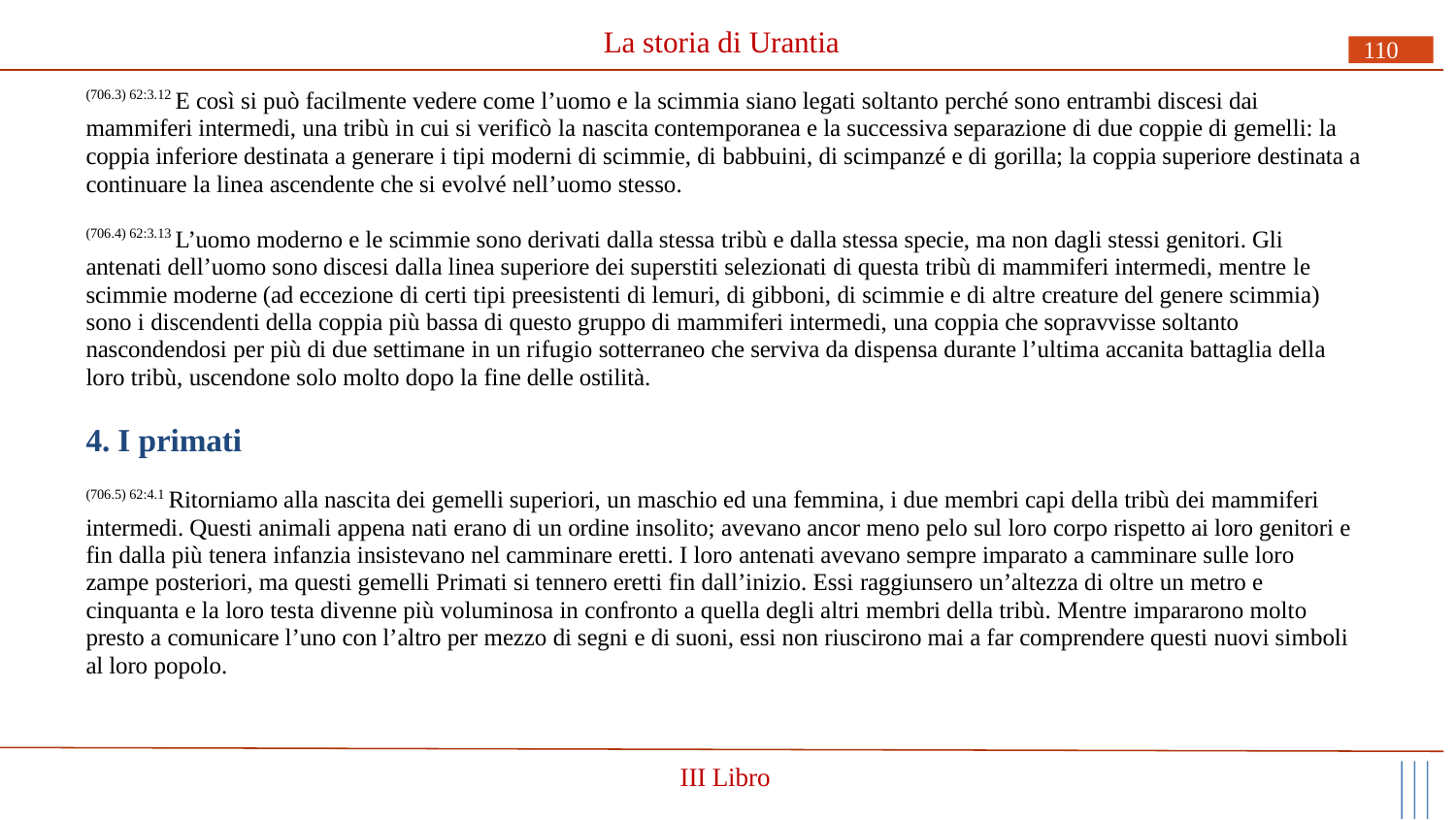

# La storia di Urantia
110

(706.3) 62:3.12 E così si può facilmente vedere come l’uomo e la scimmia siano legati soltanto perché sono entrambi discesi dai  mammiferi intermedi, una tribù in cui si verificò la nascita contemporanea e la successiva separazione di due coppie di gemelli: la  coppia inferiore destinata a generare i tipi moderni di scimmie, di babbuini, di scimpanzé e di gorilla; la coppia superiore destinata a  continuare la linea ascendente che si evolvé nell’uomo stesso.

(706.4) 62:3.13 L’uomo moderno e le scimmie sono derivati dalla stessa tribù e dalla stessa specie, ma non dagli stessi genitori. Gli  antenati dell’uomo sono discesi dalla linea superiore dei superstiti selezionati di questa tribù di mammiferi intermedi, mentre le  scimmie moderne (ad eccezione di certi tipi preesistenti di lemuri, di gibboni, di scimmie e di altre creature del genere scimmia)  sono i discendenti della coppia più bassa di questo gruppo di mammiferi intermedi, una coppia che sopravvisse soltanto  nascondendosi per più di due settimane in un rifugio sotterraneo che serviva da dispensa durante l’ultima accanita battaglia della  loro tribù, uscendone solo molto dopo la fine delle ostilità.

4. I primati
(706.5) 62:4.1 Ritorniamo alla nascita dei gemelli superiori, un maschio ed una femmina, i due membri capi della tribù dei mammiferi  intermedi. Questi animali appena nati erano di un ordine insolito; avevano ancor meno pelo sul loro corpo rispetto ai loro genitori e  fin dalla più tenera infanzia insistevano nel camminare eretti. I loro antenati avevano sempre imparato a camminare sulle loro  zampe posteriori, ma questi gemelli Primati si tennero eretti fin dall’inizio. Essi raggiunsero un’altezza di oltre un metro e  cinquanta e la loro testa divenne più voluminosa in confronto a quella degli altri membri della tribù. Mentre impararono molto  presto a comunicare l’uno con l’altro per mezzo di segni e di suoni, essi non riuscirono mai a far comprendere questi nuovi simboli  al loro popolo.

III Libro